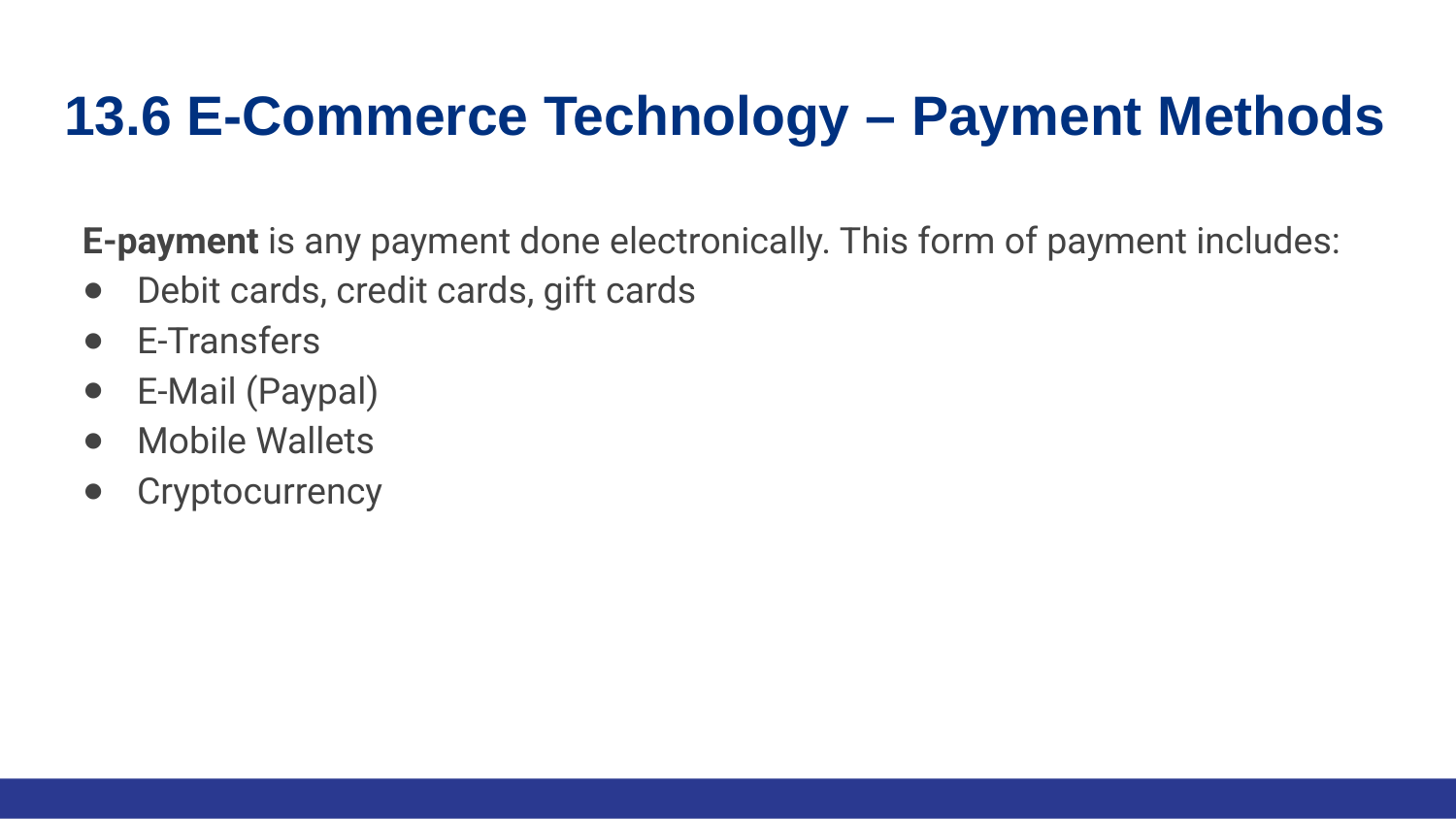

# 13.6 E-Commerce Technology – Payment Methods
E-payment is any payment done electronically. This form of payment includes:
Debit cards, credit cards, gift cards
E-Transfers
E-Mail (Paypal)
Mobile Wallets
Cryptocurrency